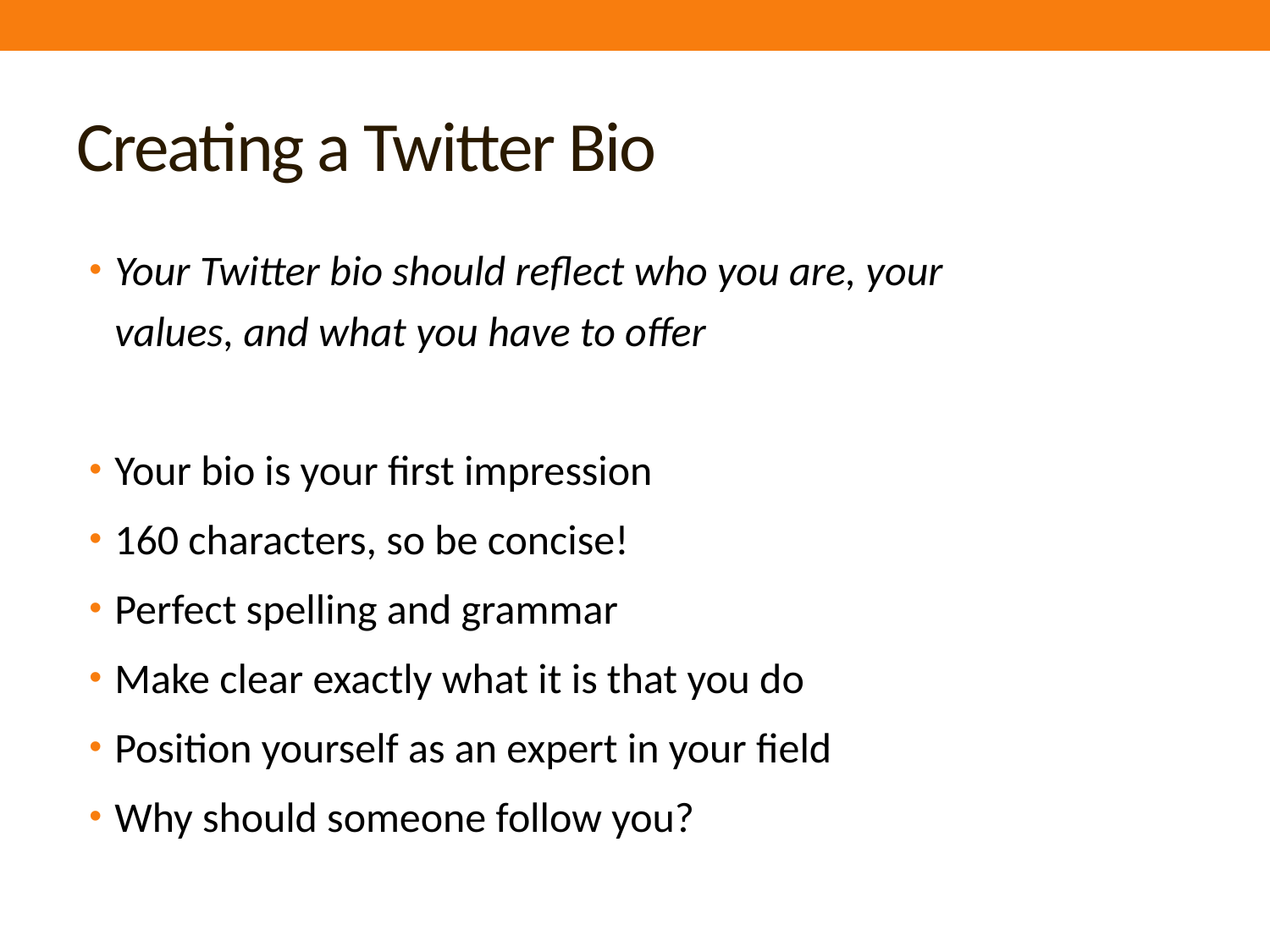

# Creating a Twitter Bio
Your Twitter bio should reflect who you are, your values, and what you have to offer

Your bio is your first impression
160 characters, so be concise!
Perfect spelling and grammar
Make clear exactly what it is that you do
Position yourself as an expert in your field
Why should someone follow you?